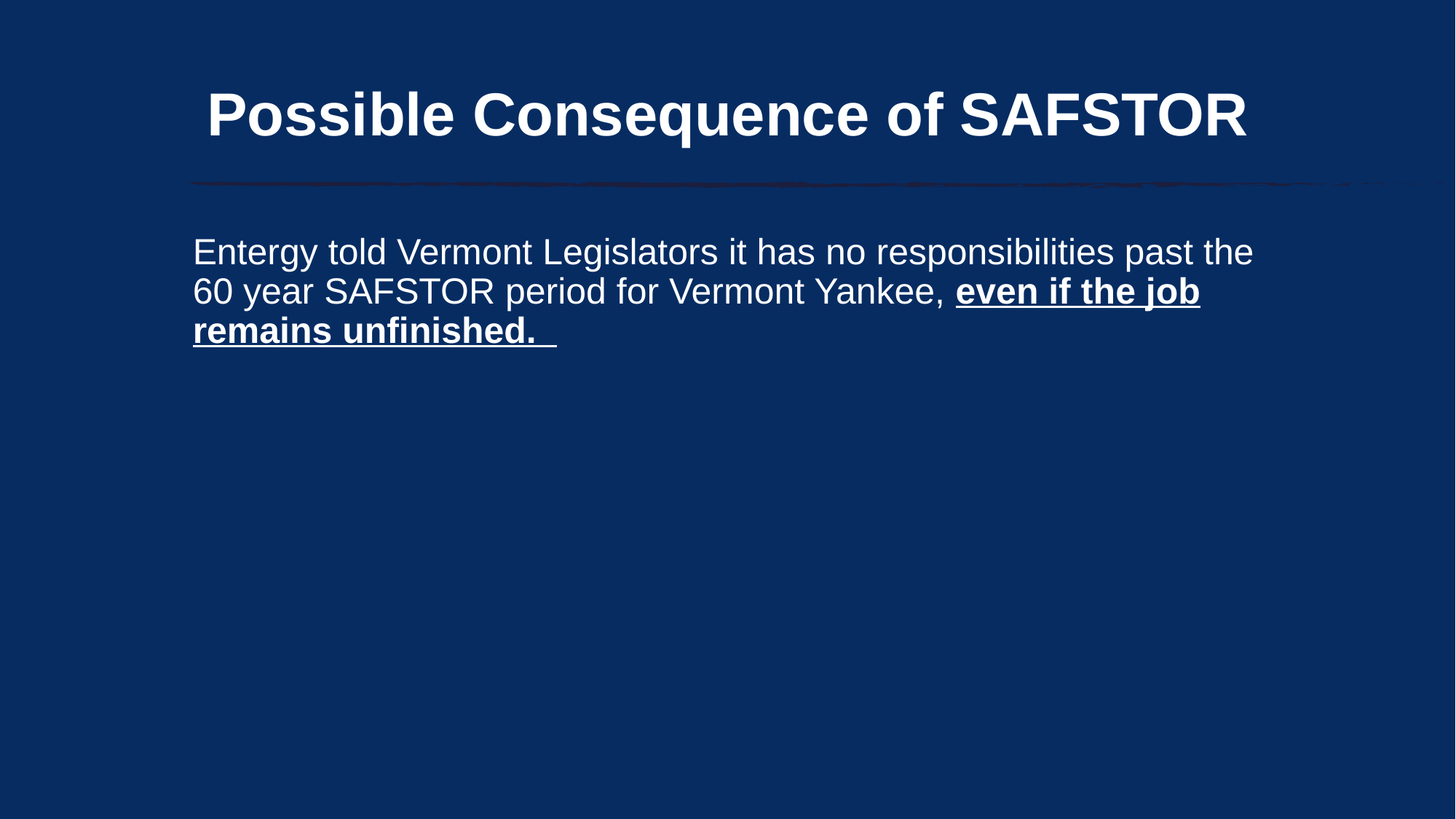

# Possible Consequence of SAFSTOR
Entergy told Vermont Legislators it has no responsibilities past the 60 year SAFSTOR period for Vermont Yankee, even if the job remains unfinished.